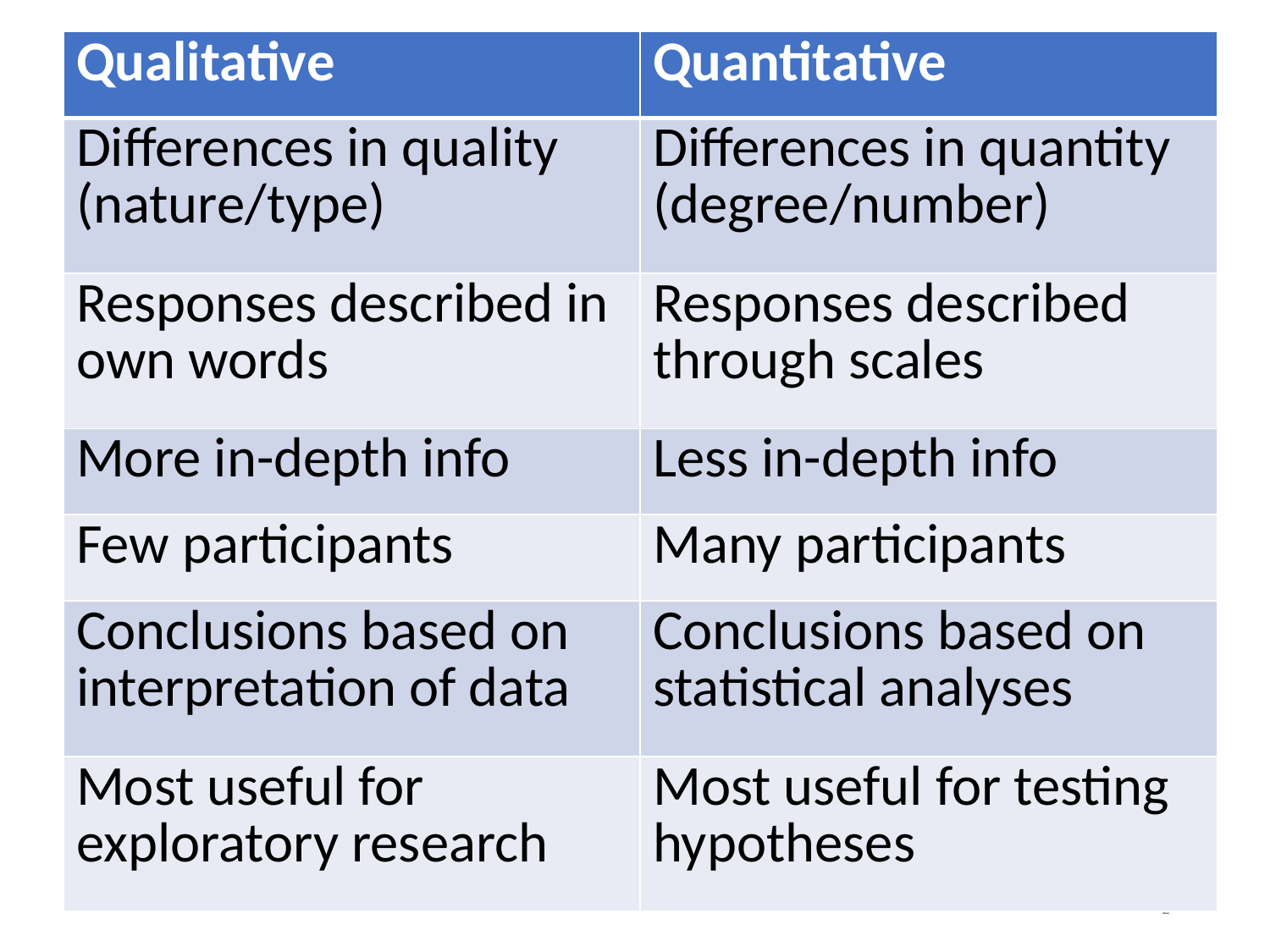

| Qualitative | Quantitative |
| --- | --- |
| Differences in quality (nature/type) | Differences in quantity (degree/number) |
| Responses described in own words | Responses described through scales |
| More in-depth info | Less in-depth info |
| Few participants | Many participants |
| Conclusions based on interpretation of data | Conclusions based on statistical analyses |
| Most useful for exploratory research | Most useful for testing hypotheses |
2